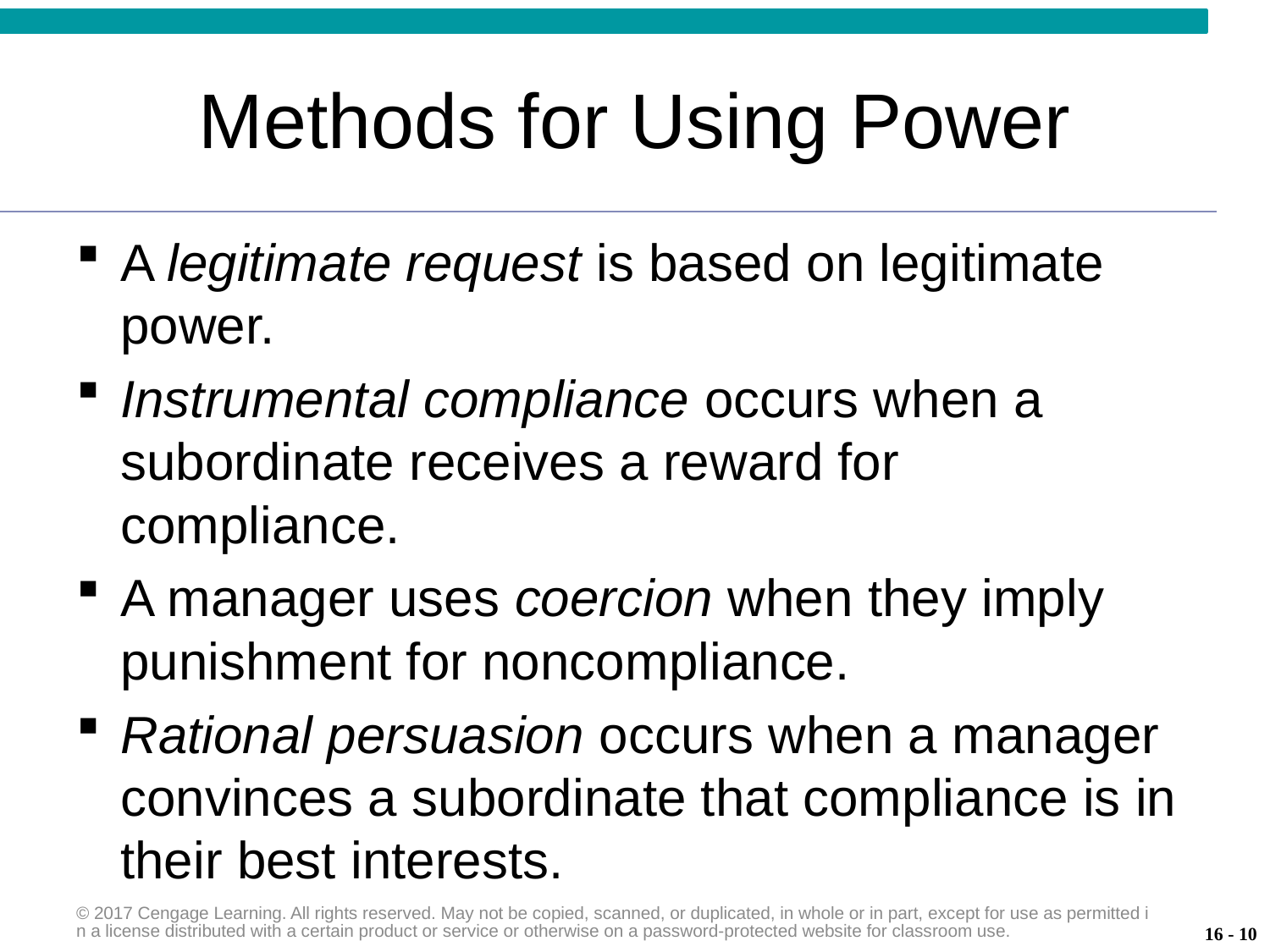

# Methods for Using Power
A legitimate request is based on legitimate power.
Instrumental compliance occurs when a subordinate receives a reward for compliance.
A manager uses coercion when they imply punishment for noncompliance.
Rational persuasion occurs when a manager convinces a subordinate that compliance is in their best interests.
© 2017 Cengage Learning. All rights reserved. May not be copied, scanned, or duplicated, in whole or in part, except for use as permitted in a license distributed with a certain product or service or otherwise on a password-protected website for classroom use.